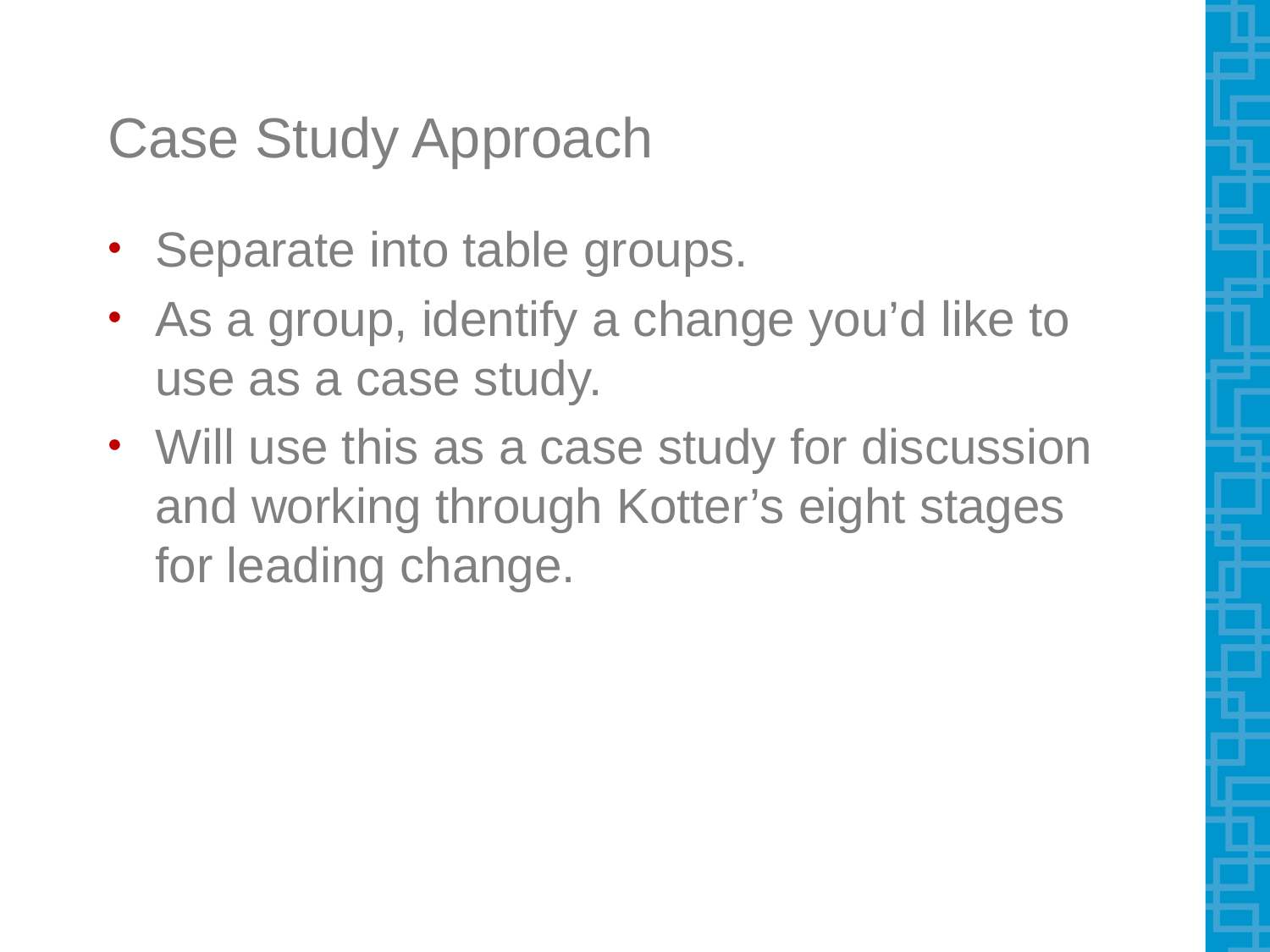

# Case Study Approach
Separate into table groups.
As a group, identify a change you’d like to use as a case study.
Will use this as a case study for discussion and working through Kotter’s eight stages for leading change.